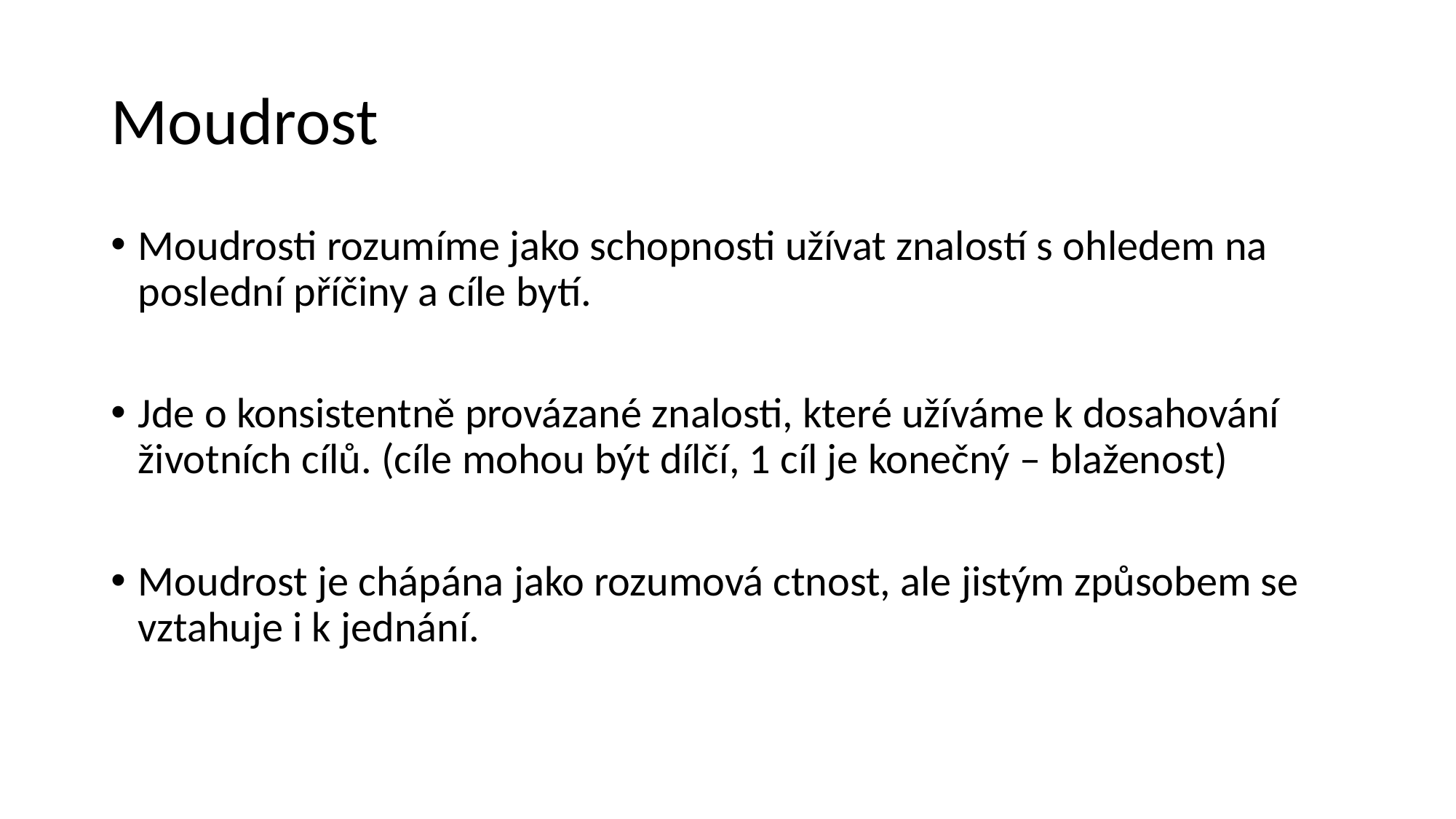

# Moudrost
Moudrosti rozumíme jako schopnosti užívat znalostí s ohledem na poslední příčiny a cíle bytí.

Jde o konsistentně provázané znalosti, které užíváme k dosahování životních cílů. (cíle mohou být dílčí, 1 cíl je konečný – blaženost)

Moudrost je chápána jako rozumová ctnost, ale jistým způsobem se vztahuje i k jednání.